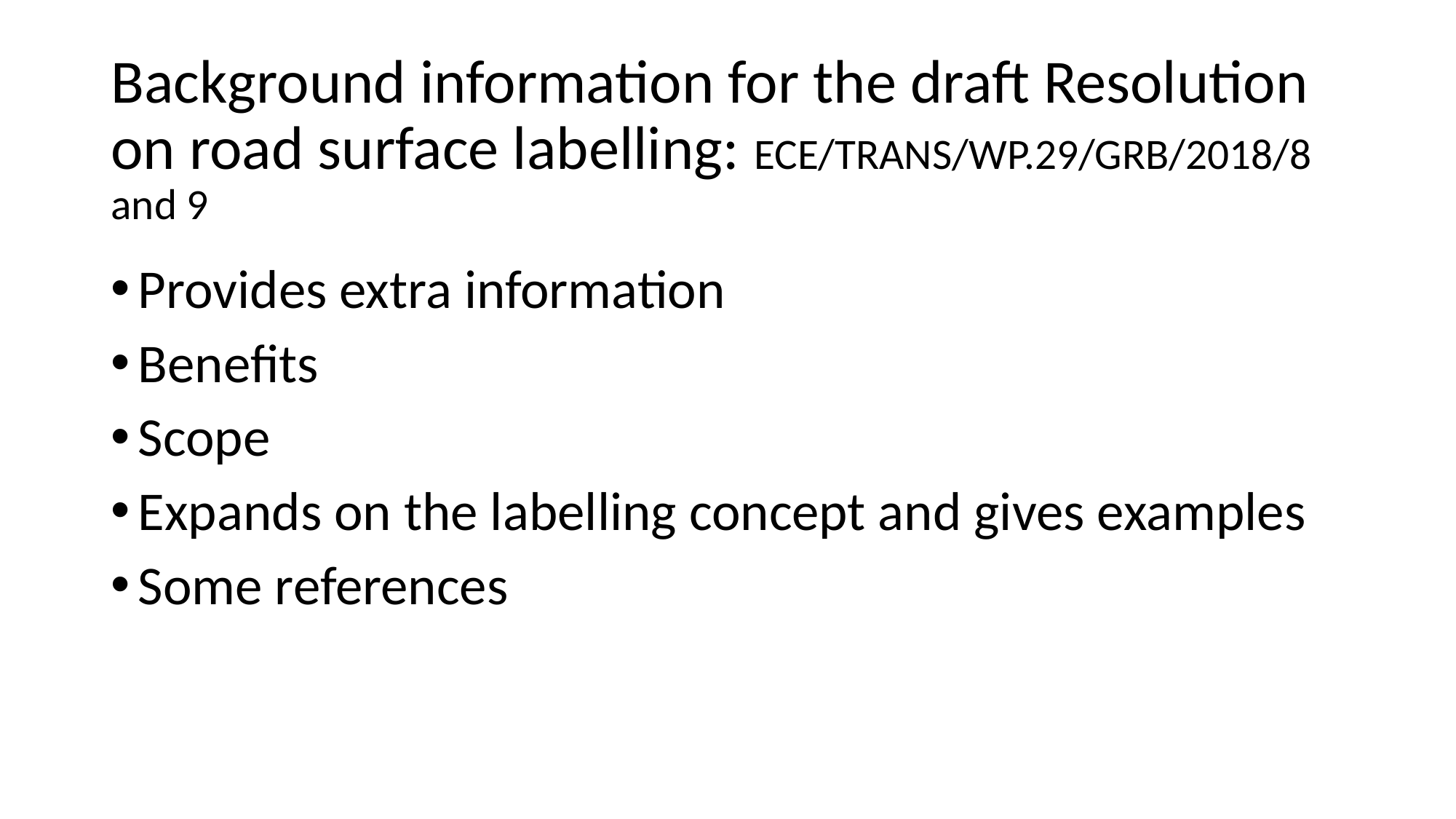

# Background information for the draft Resolution on road surface labelling: ECE/TRANS/WP.29/GRB/2018/8 and 9
Provides extra information
Benefits
Scope
Expands on the labelling concept and gives examples
Some references